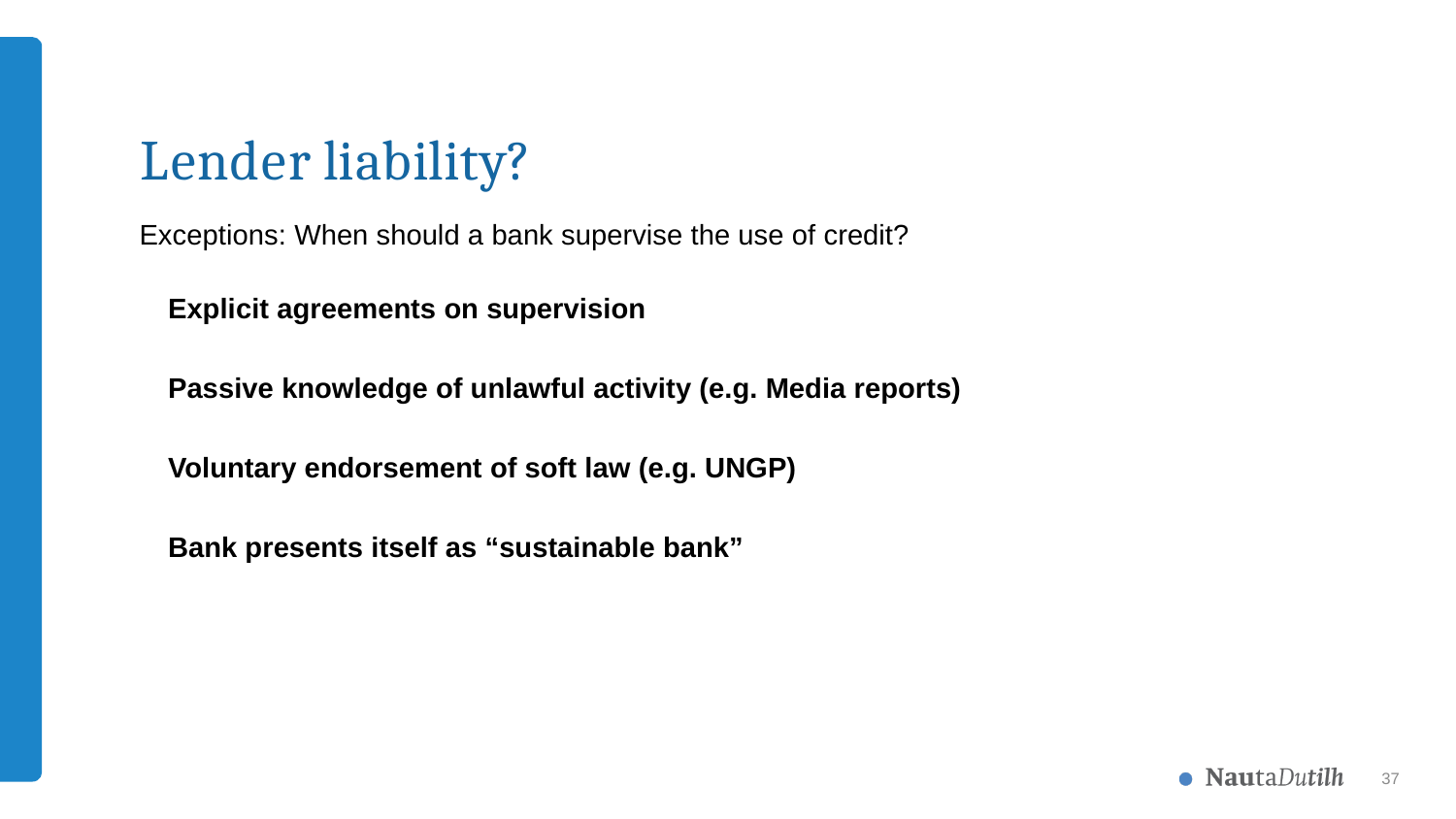

# Lender liability?
Exceptions: When should a bank supervise the use of credit?

Explicit agreements on supervision

Passive knowledge of unlawful activity (e.g. Media reports)

Voluntary endorsement of soft law (e.g. UNGP)

Bank presents itself as “sustainable bank”
37